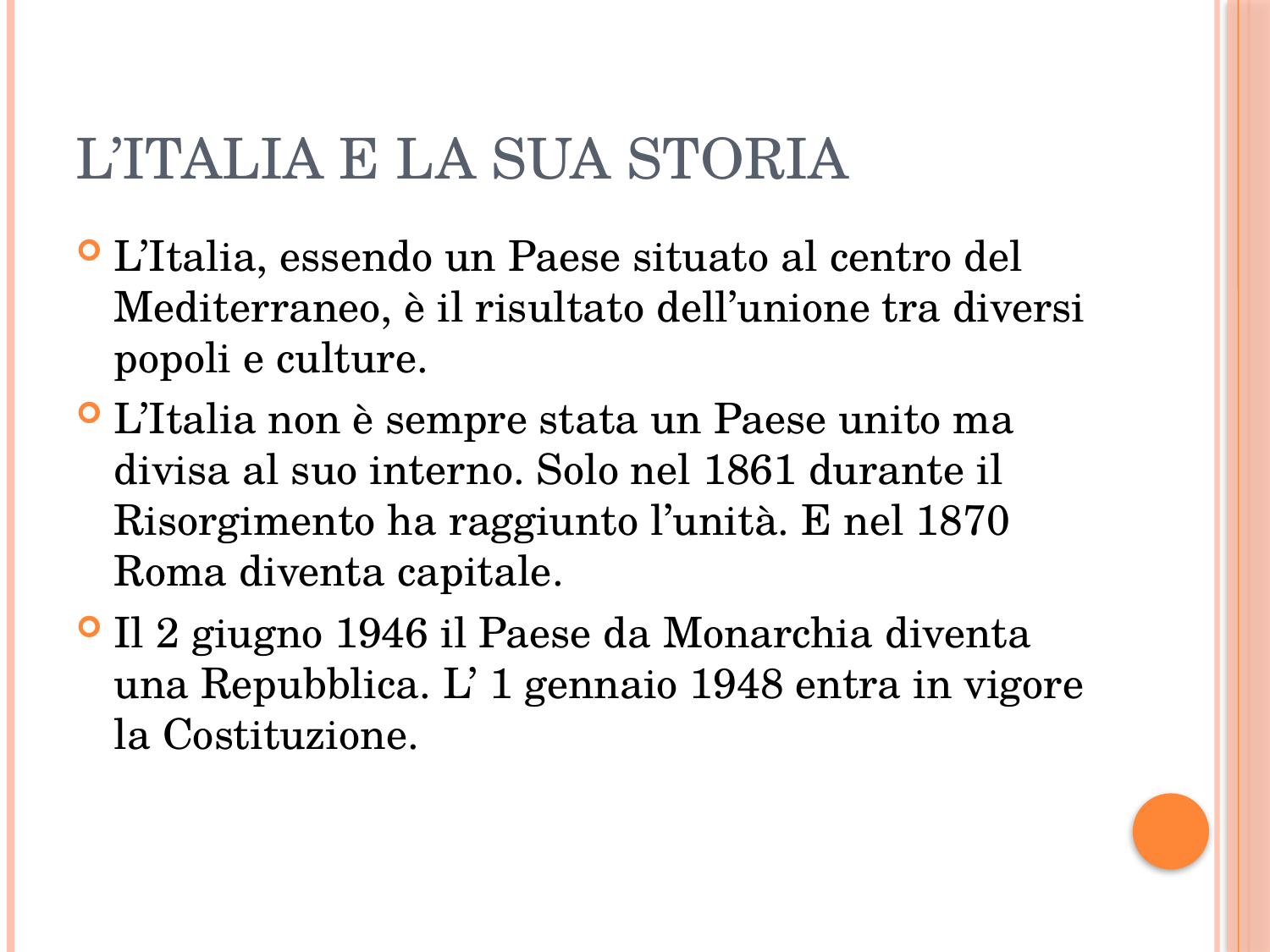

# L’italia e la sua storia
L’Italia, essendo un Paese situato al centro del Mediterraneo, è il risultato dell’unione tra diversi popoli e culture.
L’Italia non è sempre stata un Paese unito ma divisa al suo interno. Solo nel 1861 durante il Risorgimento ha raggiunto l’unità. E nel 1870 Roma diventa capitale.
Il 2 giugno 1946 il Paese da Monarchia diventa una Repubblica. L’ 1 gennaio 1948 entra in vigore la Costituzione.